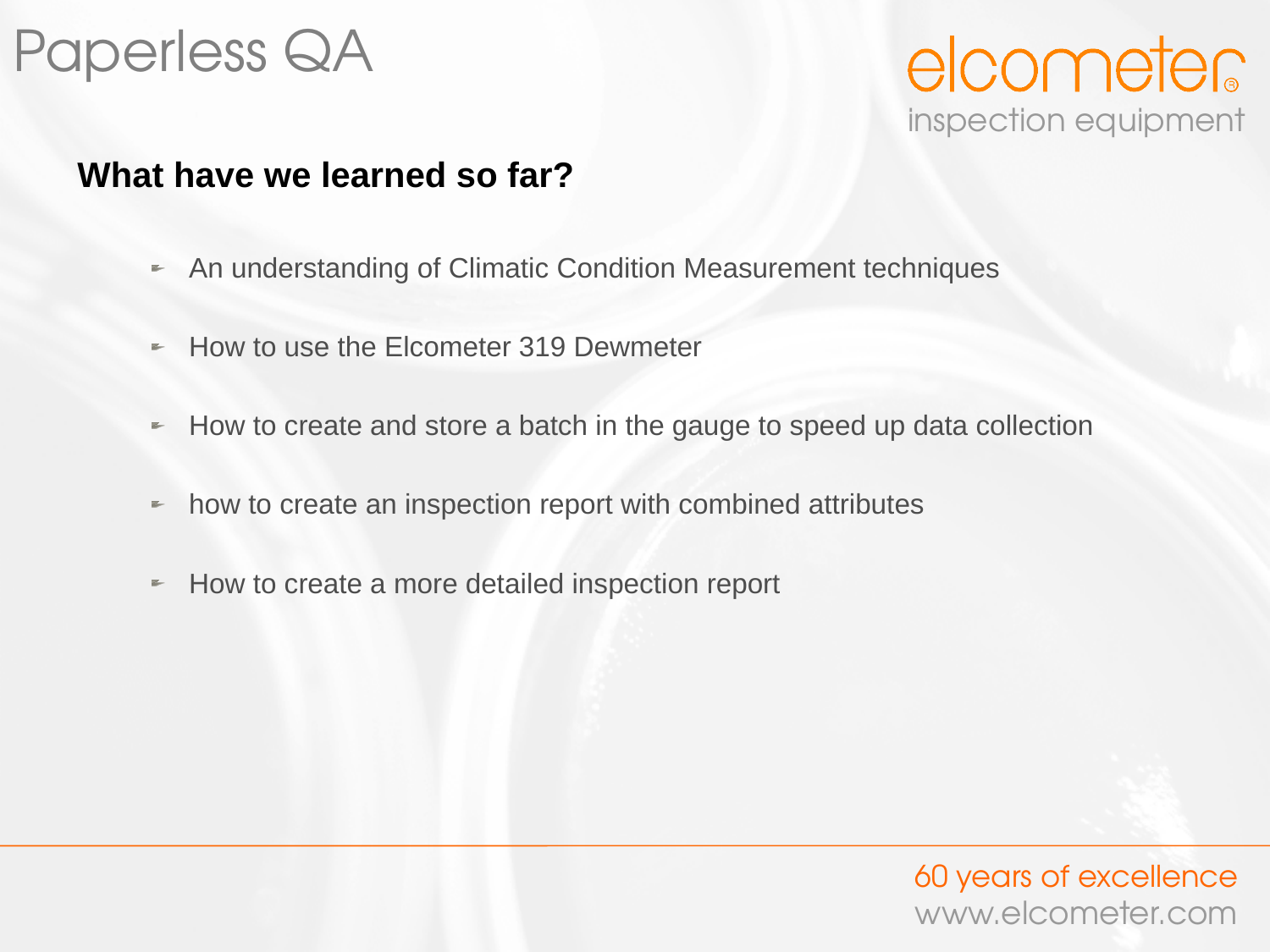

# Paperless QA
What have we learned so far?

An understanding of Climatic Condition Measurement techniques

How to use the Elcometer 319 Dewmeter

How to create and store a batch in the gauge to speed up data collection

how to create an inspection report with combined attributes

How to create a more detailed inspection report